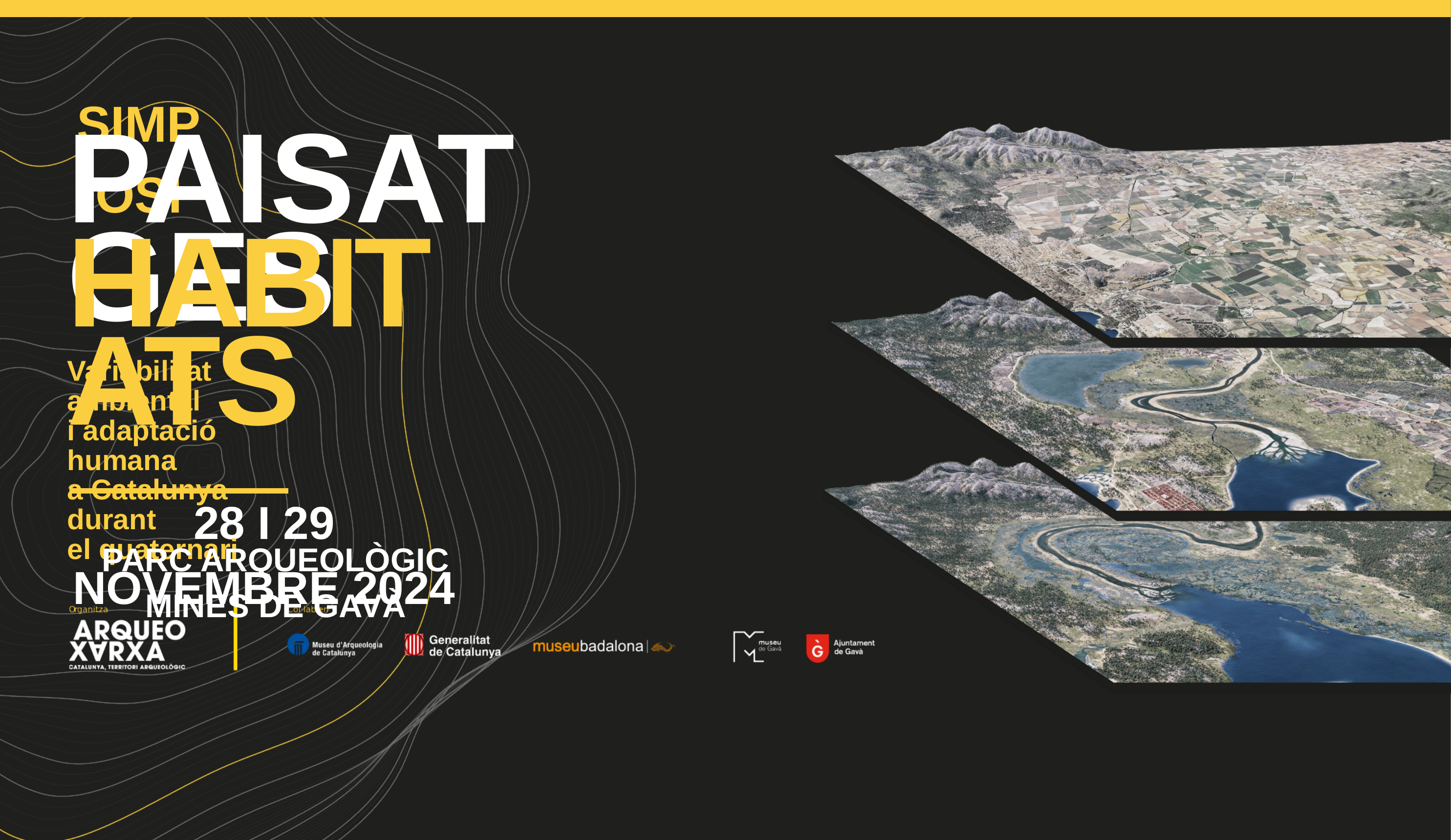

SIMPOSI
PAISATGES

HABITATS
Variabilitat ambiental
i adaptació humana
a Catalunya durant
el quaternari

28 I 29 NOVEMBRE 2024

PARC ARQUEOLÒGIC MINES DE GAVÀ